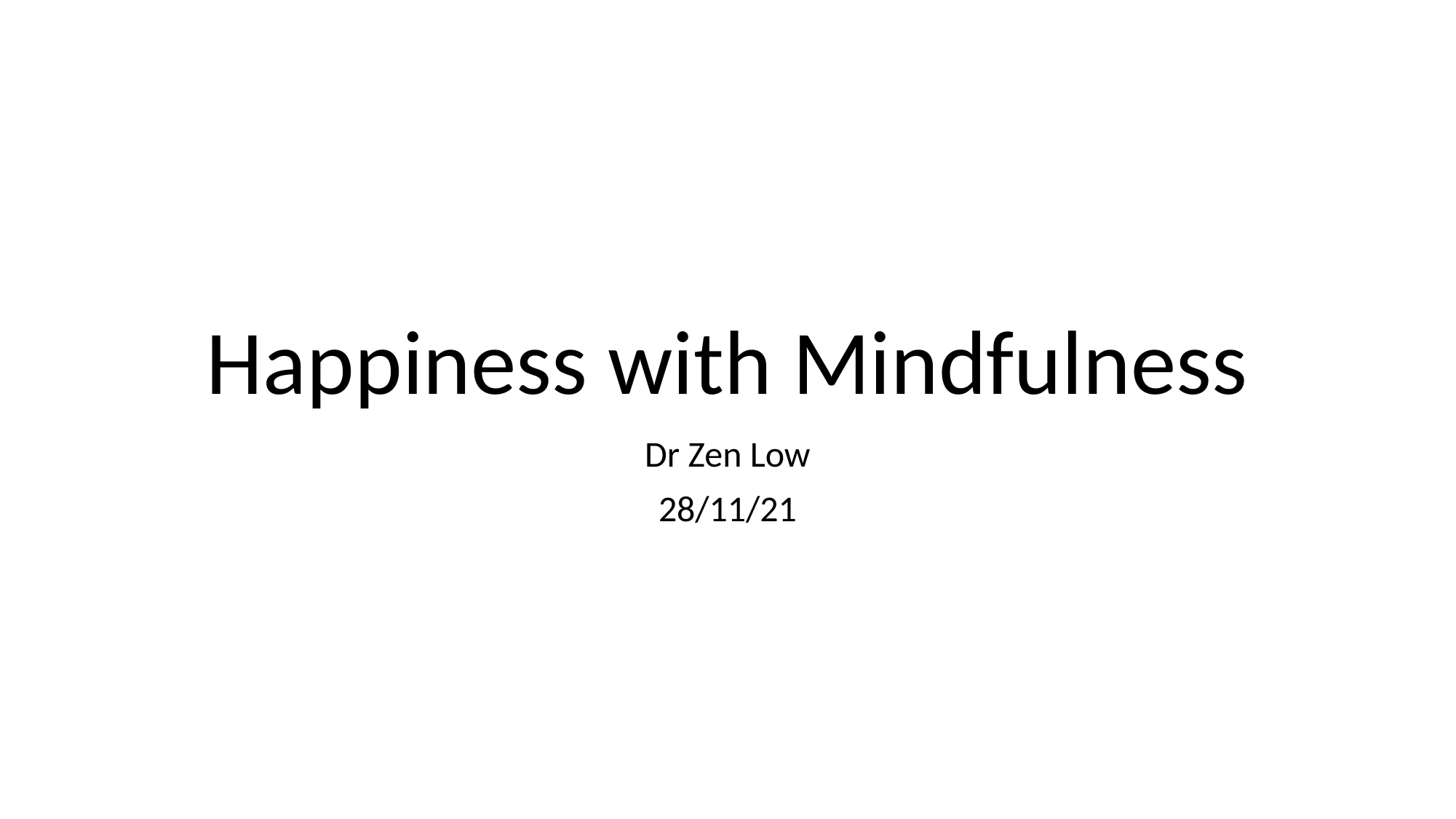

# Happiness with Mindfulness
Dr Zen Low
28/11/21